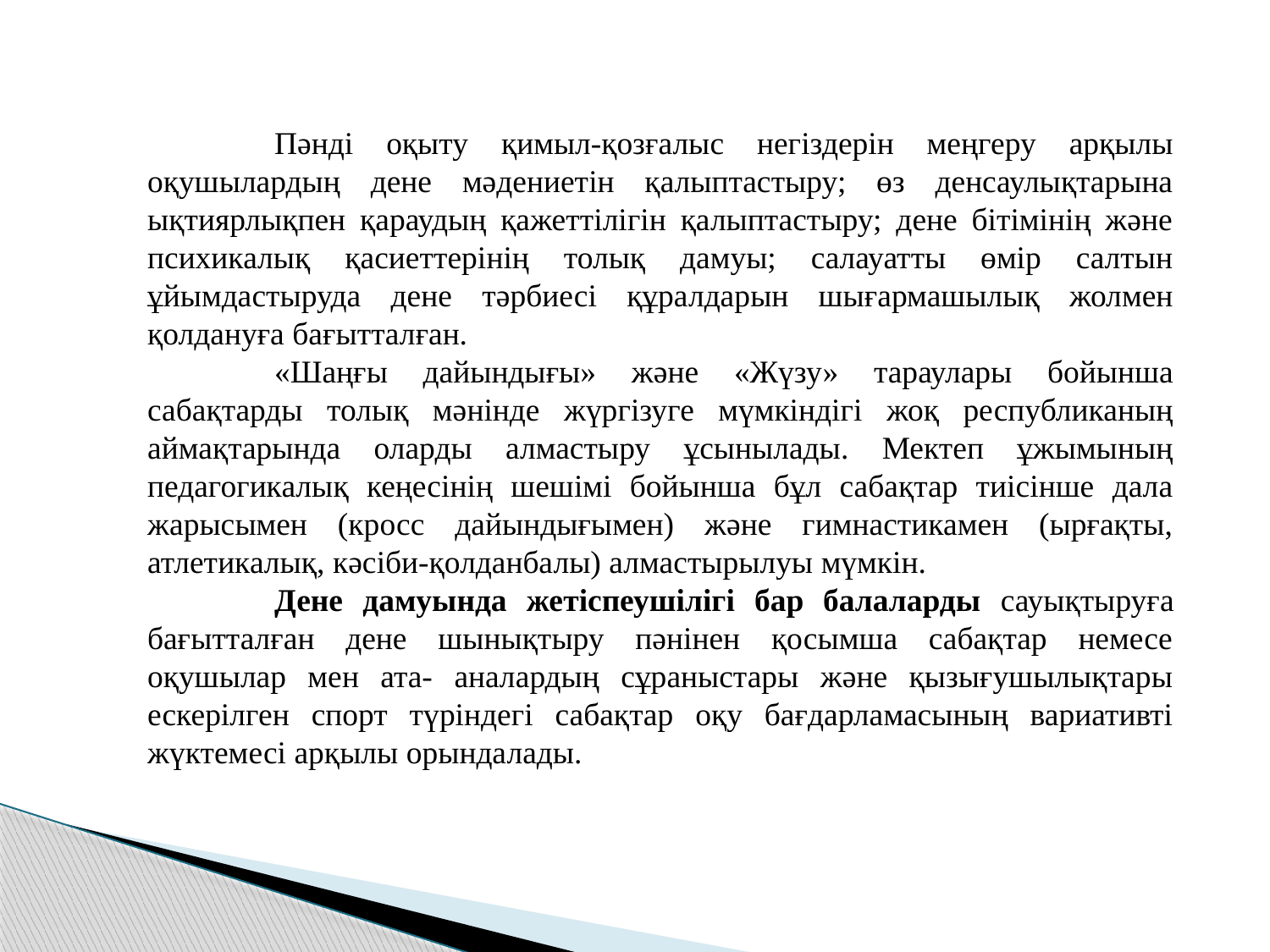

Пәнді оқыту қимыл-қозғалыс негіздерін меңгеру арқылы оқушылардың дене мәдениетін қалыптастыру; өз денсаулықтарына ықтиярлықпен қараудың қажеттілігін қалыптастыру; дене бітімінің және психикалық қасиеттерінің толық дамуы; салауатты өмір салтын ұйымдастыруда дене тәрбиесі құралдарын шығармашылық жолмен қолдануға бағытталған.
	«Шаңғы дайындығы» және «Жүзу» тараулары бойынша сабақтарды толық мәнінде жүргізуге мүмкіндігі жоқ республиканың аймақтарында оларды алмастыру ұсынылады. Мектеп ұжымының педагогикалық кеңесінің шешімі бойынша бұл сабақтар тиісінше дала жарысымен (кросс дайындығымен) және гимнастикамен (ырғақты, атлетикалық, кәсіби-қолданбалы) алмастырылуы мүмкін.
	Дене дамуында жетіспеушілігі бар балаларды сауықтыруға бағытталған дене шынықтыру пәнінен қосымша сабақтар немесе оқушылар мен ата- аналардың сұраныстары және қызығушылықтары ескерілген спорт түріндегі сабақтар оқу бағдарламасының вариативті жүктемесі арқылы орындалады.